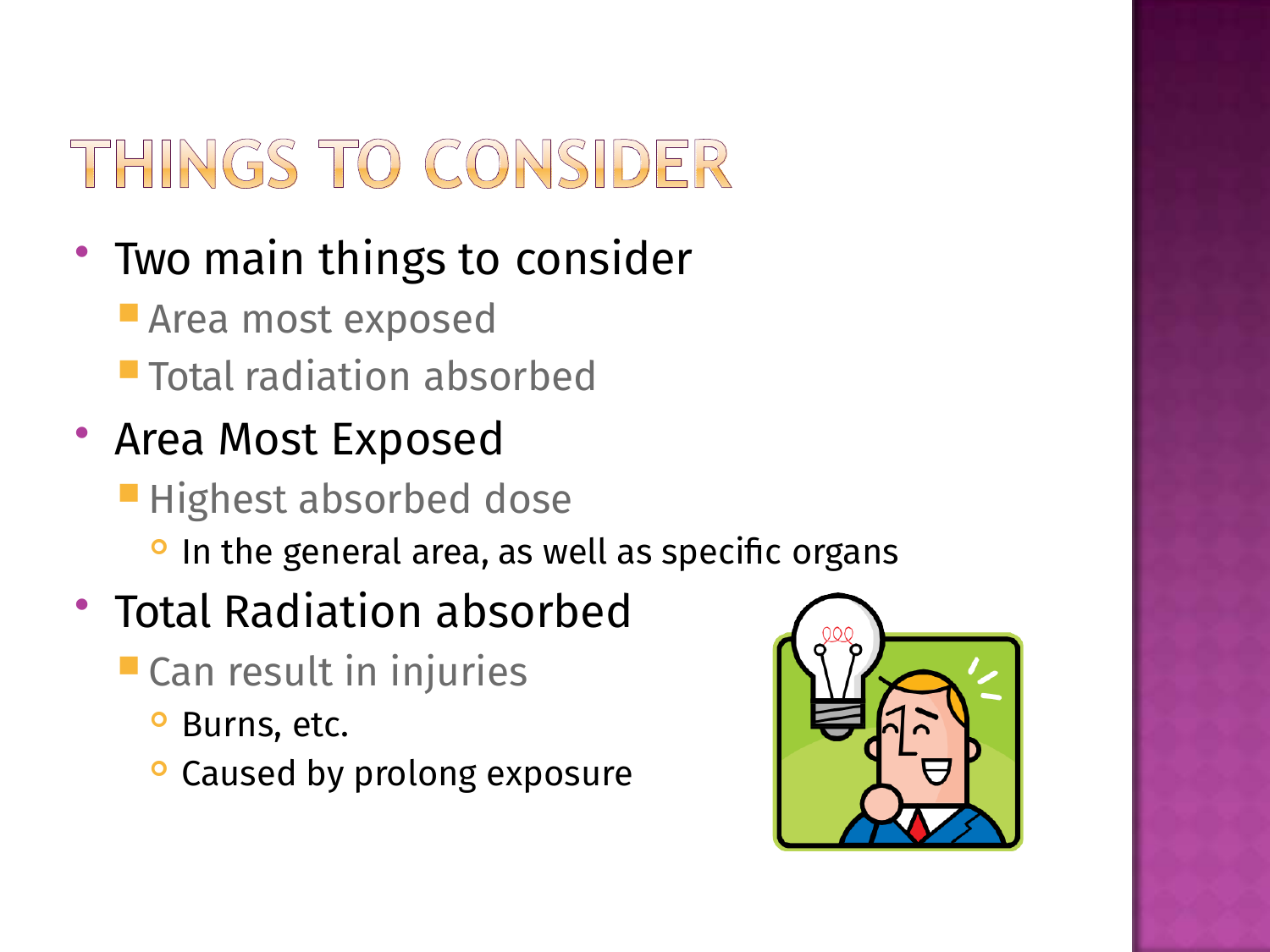

Two main things to consider
Area most exposed
Total radiation absorbed
Area Most Exposed
Highest absorbed dose
In the general area, as well as specific organs
Total Radiation absorbed
Can result in injuries
Burns, etc.
Caused by prolong exposure